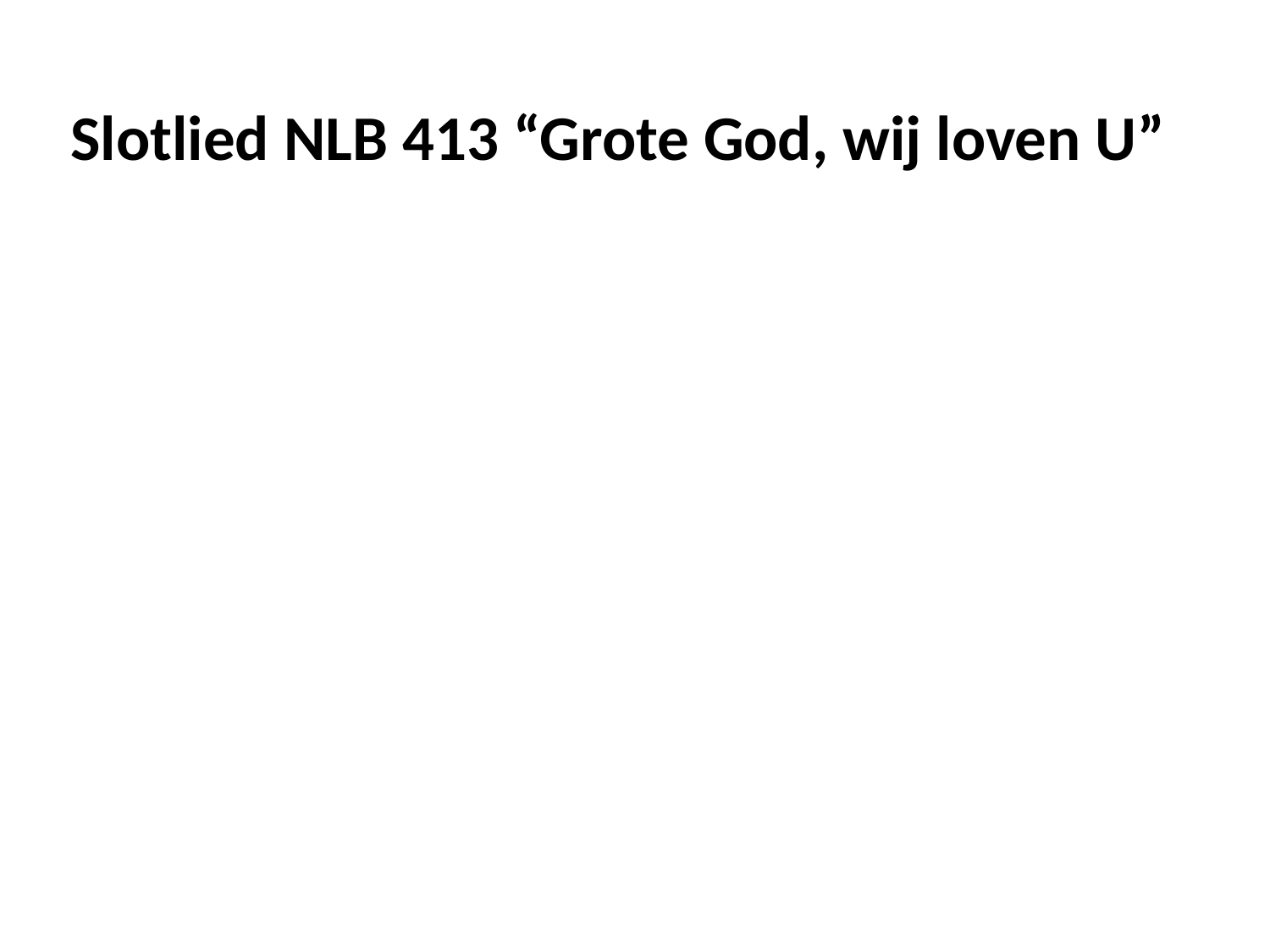

# Slotlied NLB 413 “Grote God, wij loven U”